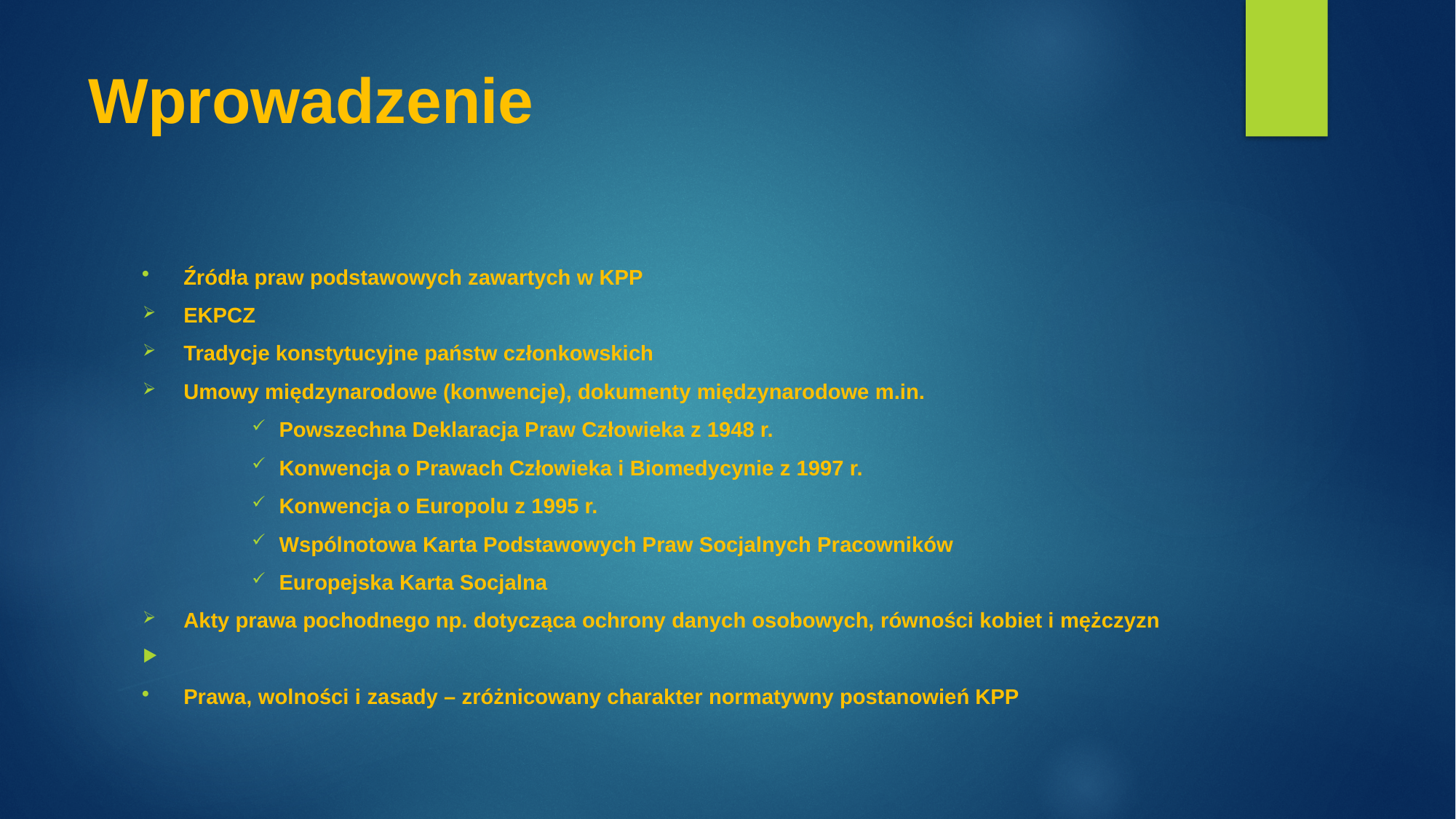

# Wprowadzenie
Źródła praw podstawowych zawartych w KPP
EKPCZ
Tradycje konstytucyjne państw członkowskich
Umowy międzynarodowe (konwencje), dokumenty międzynarodowe m.in.
Powszechna Deklaracja Praw Człowieka z 1948 r.
Konwencja o Prawach Człowieka i Biomedycynie z 1997 r.
Konwencja o Europolu z 1995 r.
Wspólnotowa Karta Podstawowych Praw Socjalnych Pracowników
Europejska Karta Socjalna
Akty prawa pochodnego np. dotycząca ochrony danych osobowych, równości kobiet i mężczyzn

Prawa, wolności i zasady – zróżnicowany charakter normatywny postanowień KPP